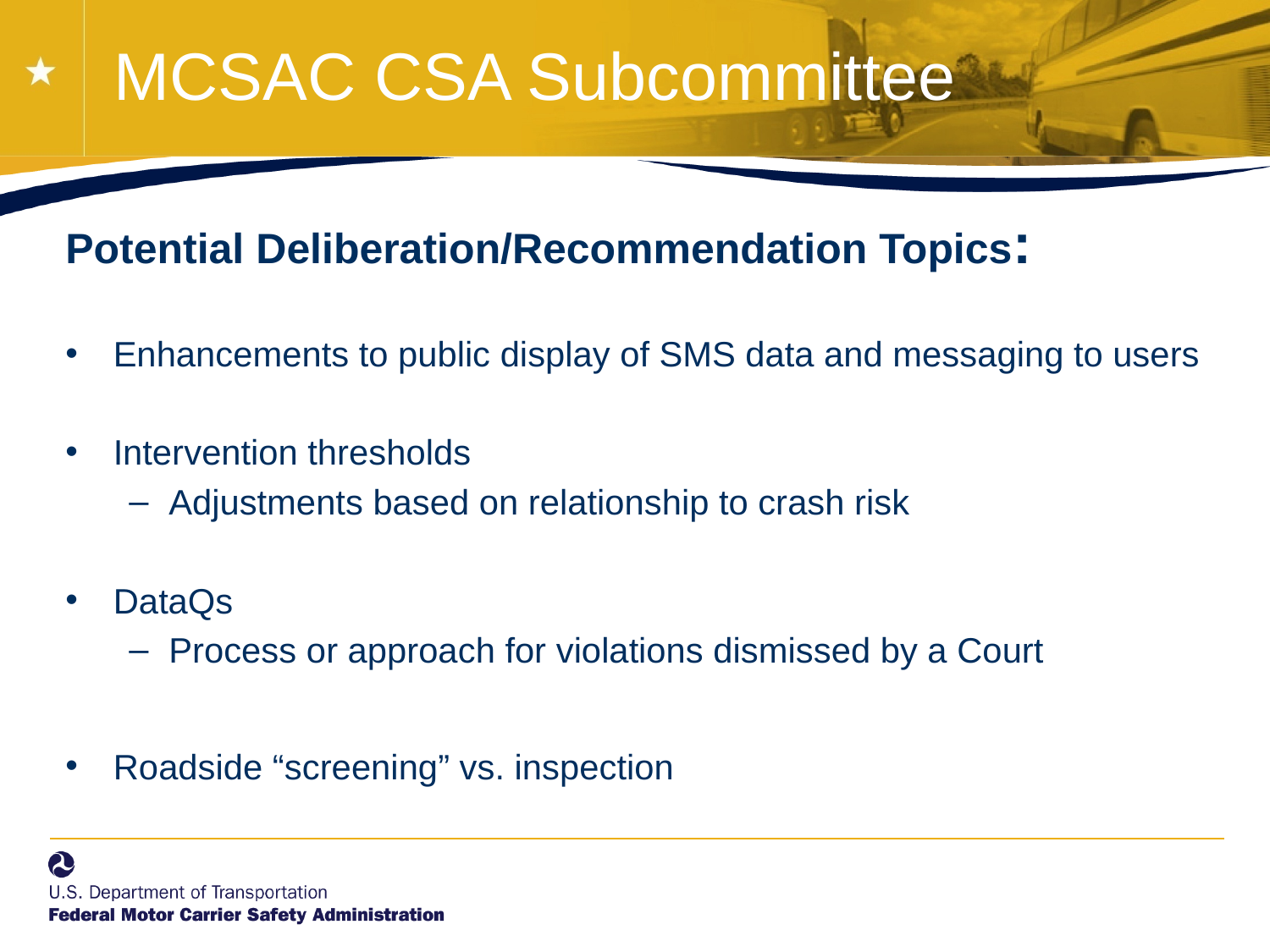

# MCSAC CSA Subcommittee
Potential Deliberation/Recommendation Topics:

Enhancements to public display of SMS data and messaging to users

Intervention thresholds
Adjustments based on relationship to crash risk

DataQs
Process or approach for violations dismissed by a Court

Roadside “screening” vs. inspection